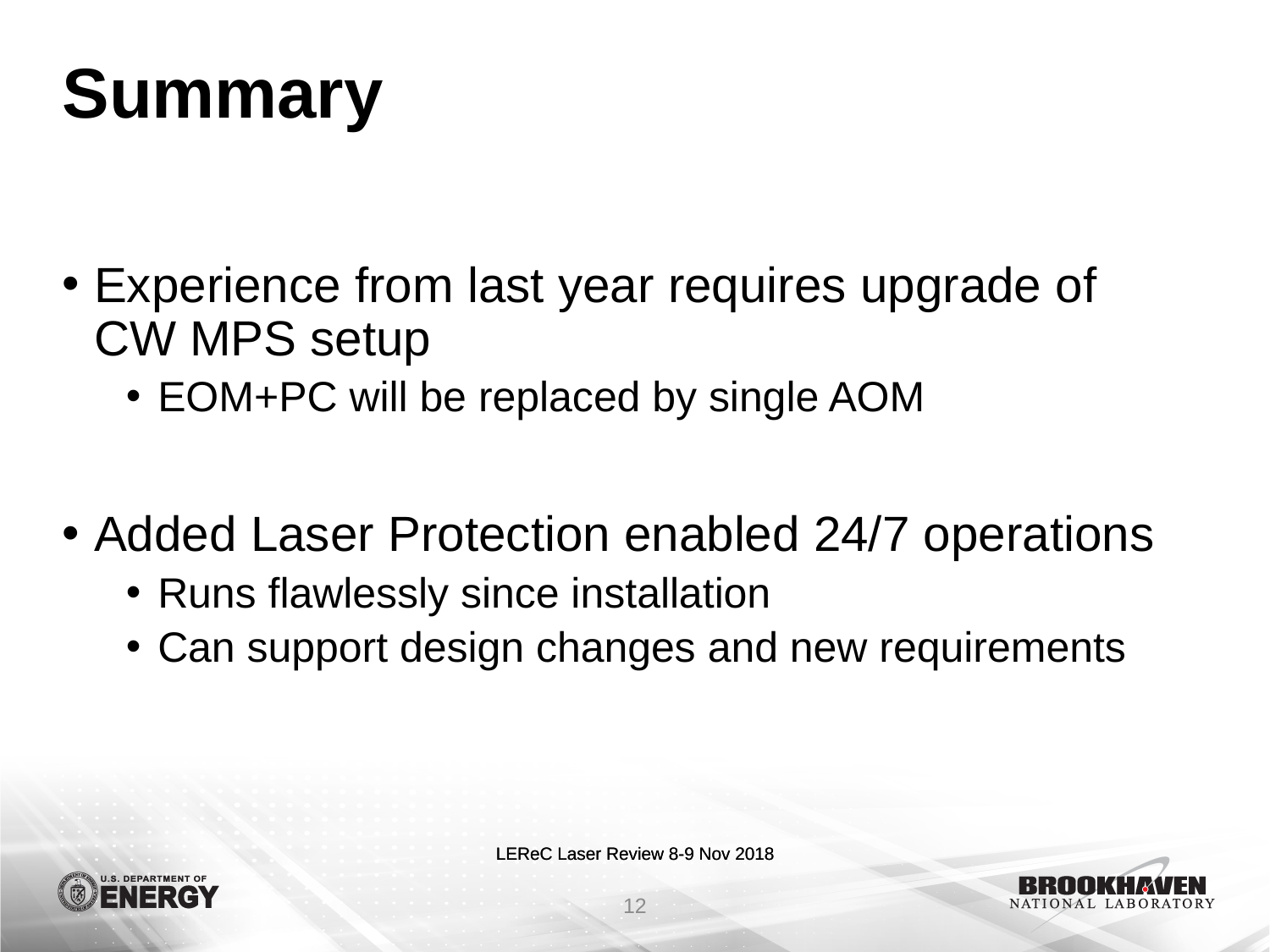

# Summary
Experience from last year requires upgrade of CW MPS setup
EOM+PC will be replaced by single AOM

Added Laser Protection enabled 24/7 operations
Runs flawlessly since installation
Can support design changes and new requirements
12